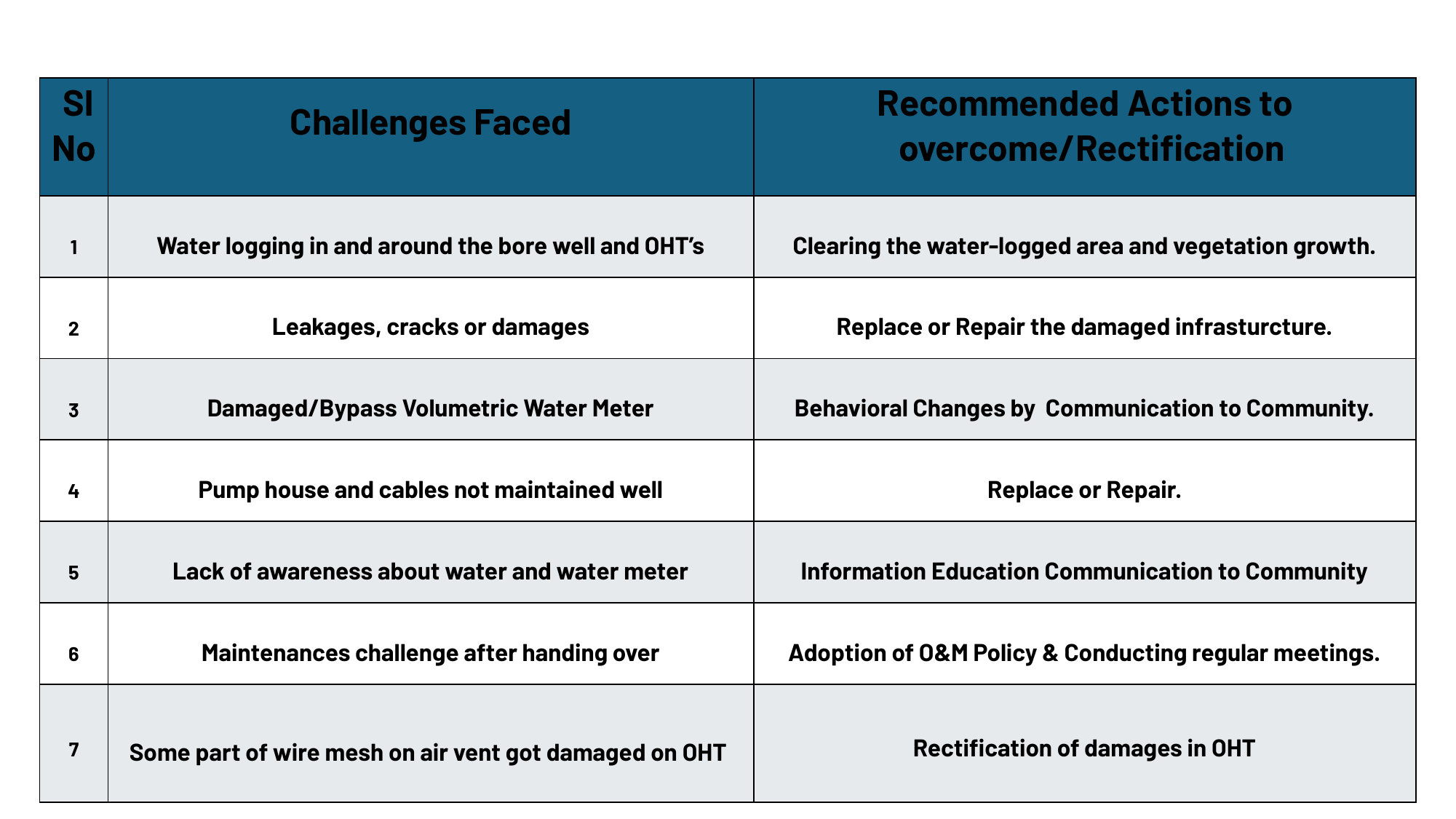

| Sl No | Challenges Faced | Recommended Actions to overcome/Rectification |
| --- | --- | --- |
| 1 | Water logging in and around the bore well and OHT’s | Clearing the water-logged area and vegetation growth. |
| 2 | Leakages, cracks or damages | Replace or Repair the damaged infrasturcture. |
| 3 | Damaged/Bypass Volumetric Water Meter | Behavioral Changes by Communication to Community. |
| 4 | Pump house and cables not maintained well | Replace or Repair. |
| 5 | Lack of awareness about water and water meter | Information Education Communication to Community |
| 6 | Maintenances challenge after handing over | Adoption of O&M Policy & Conducting regular meetings. |
| 7 | Some part of wire mesh on air vent got damaged on OHT | Rectification of damages in OHT |